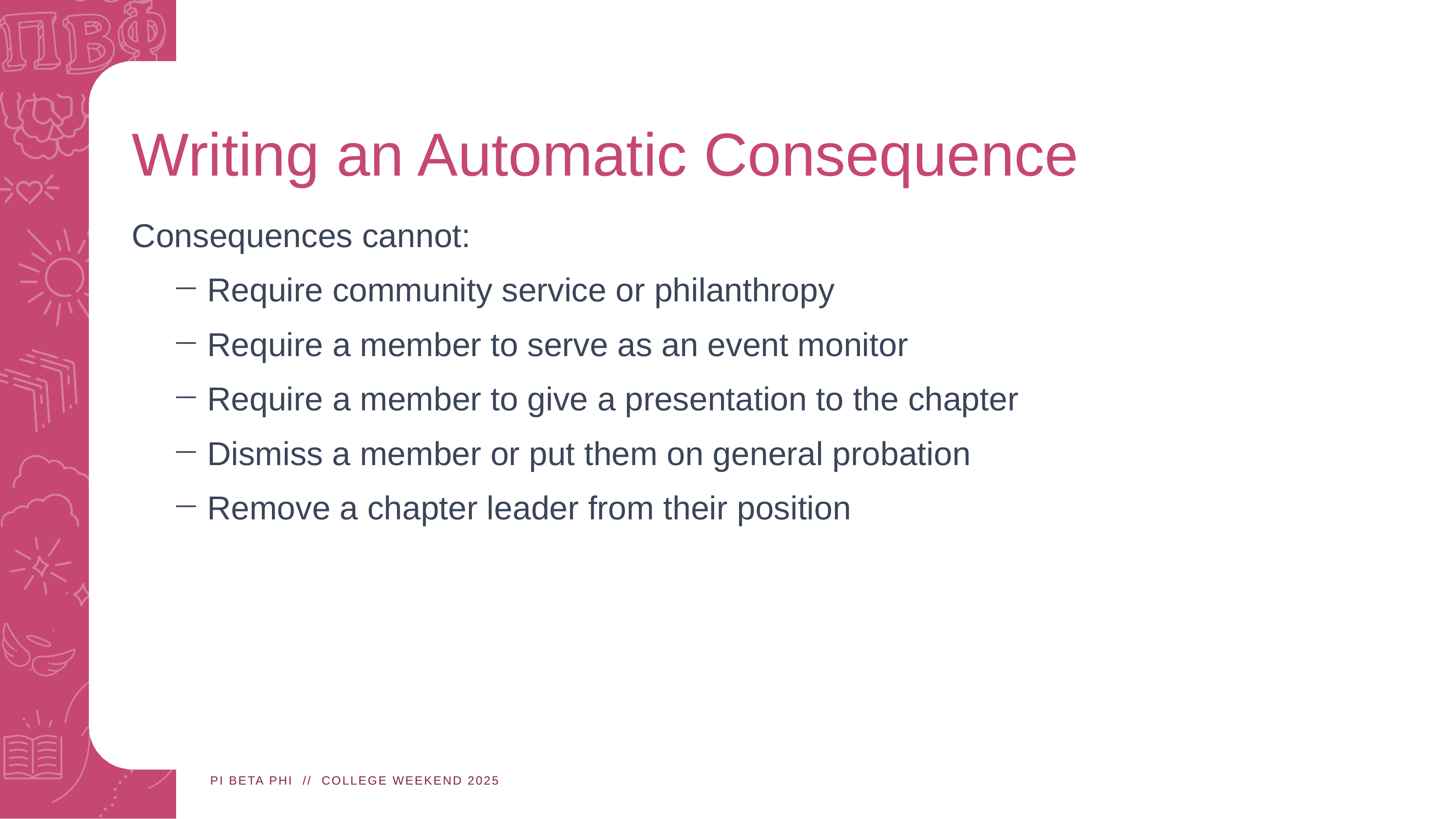

# Writing an Automatic Consequence
Consequences cannot:​
 Require community service or philanthropy
 Require a member to serve as an event monitor
 Require a member to give a presentation to the chapter
 Dismiss a member or put them on general probation
 Remove a chapter leader from their position